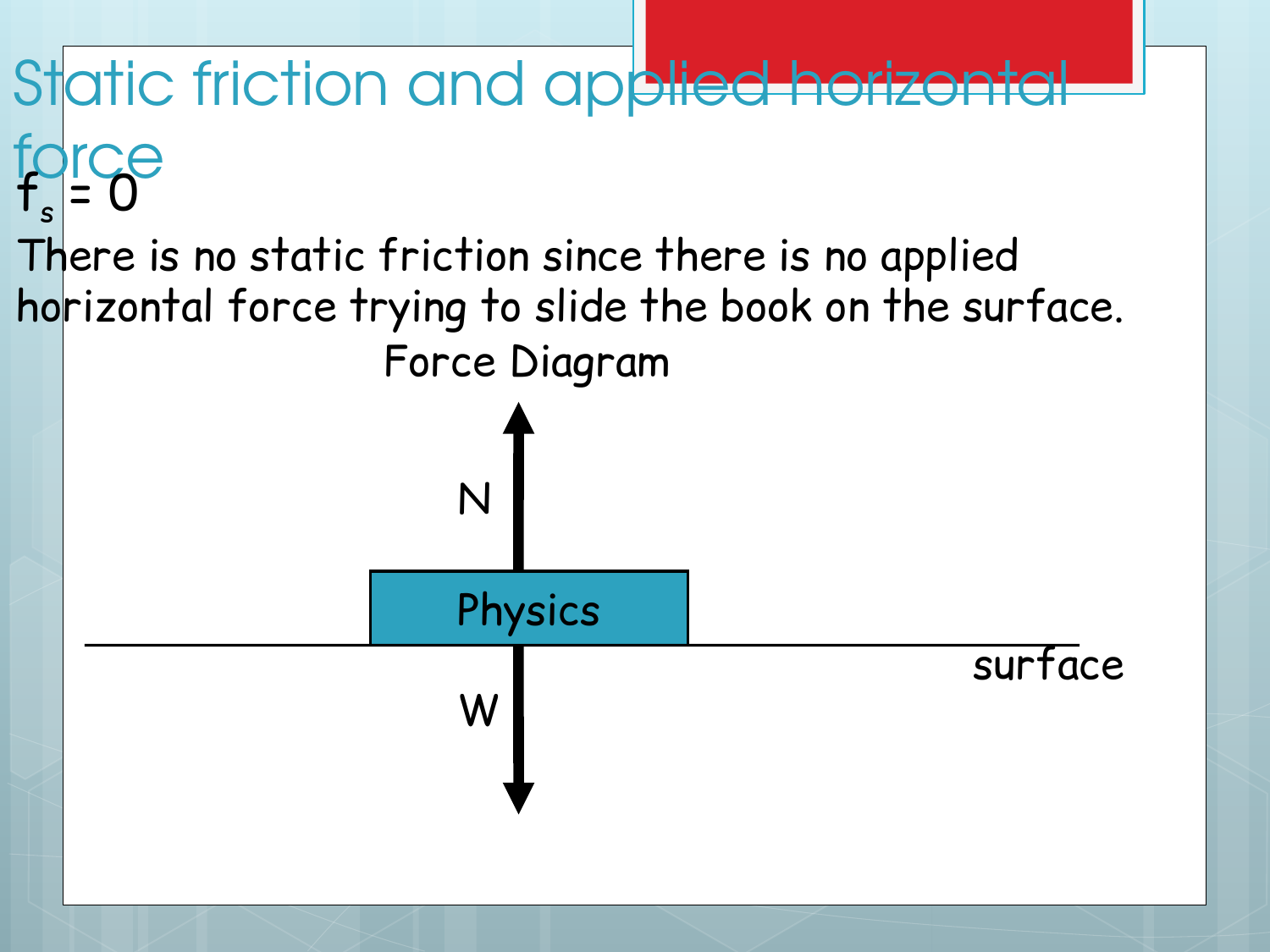

Static friction and applied horizontal force
fs = 0
There is no static friction since there is no applied horizontal force trying to slide the book on the surface.
Force Diagram

N
Physics

W
surface